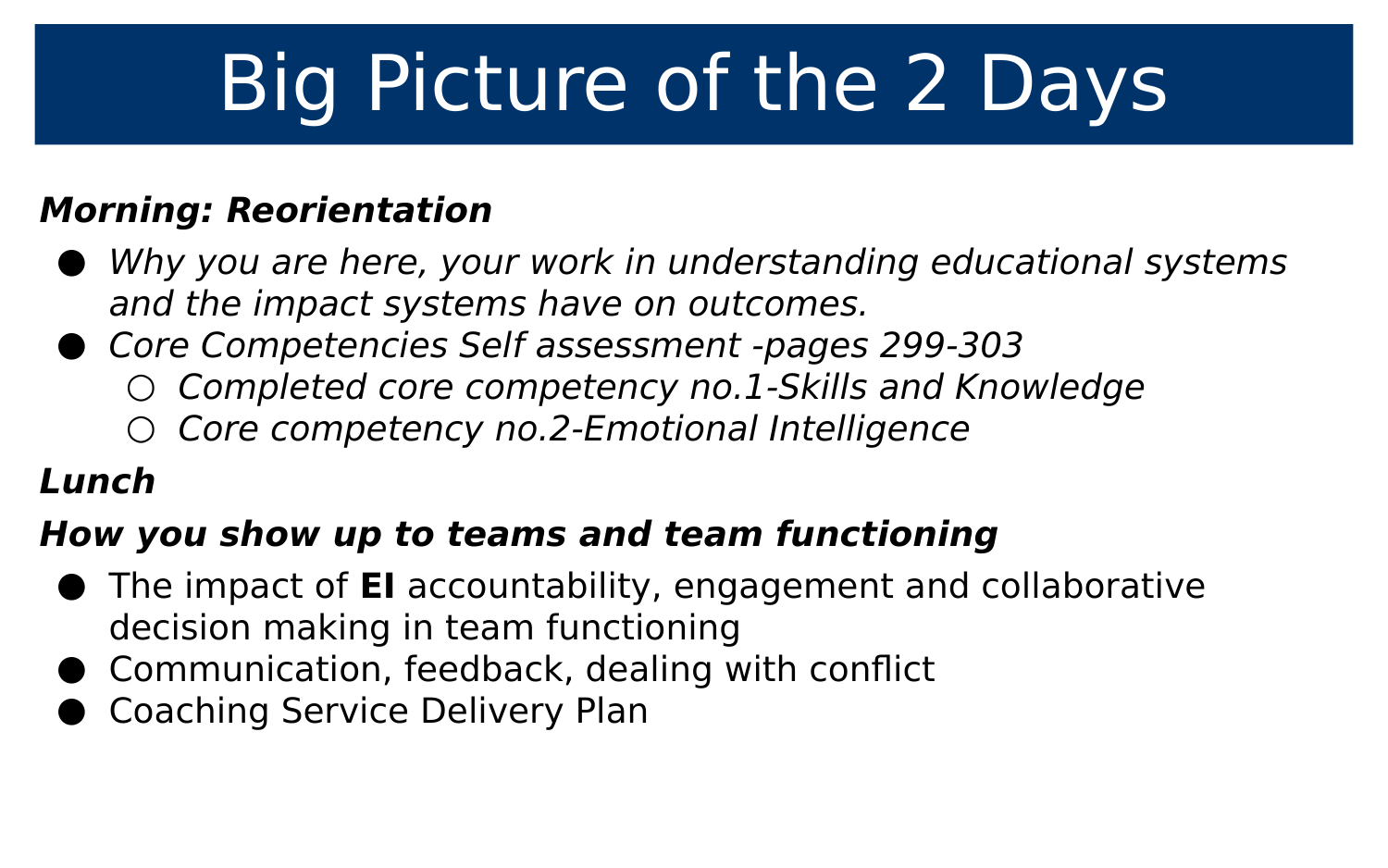

# Big Picture of the 2 Days
Morning: Reorientation
Why you are here, your work in understanding educational systems and the impact systems have on outcomes.
Core Competencies Self assessment -pages 299-303
Completed core competency no.1-Skills and Knowledge
Core competency no.2-Emotional Intelligence
Lunch
How you show up to teams and team functioning
The impact of EI accountability, engagement and collaborative decision making in team functioning
Communication, feedback, dealing with conflict
Coaching Service Delivery Plan